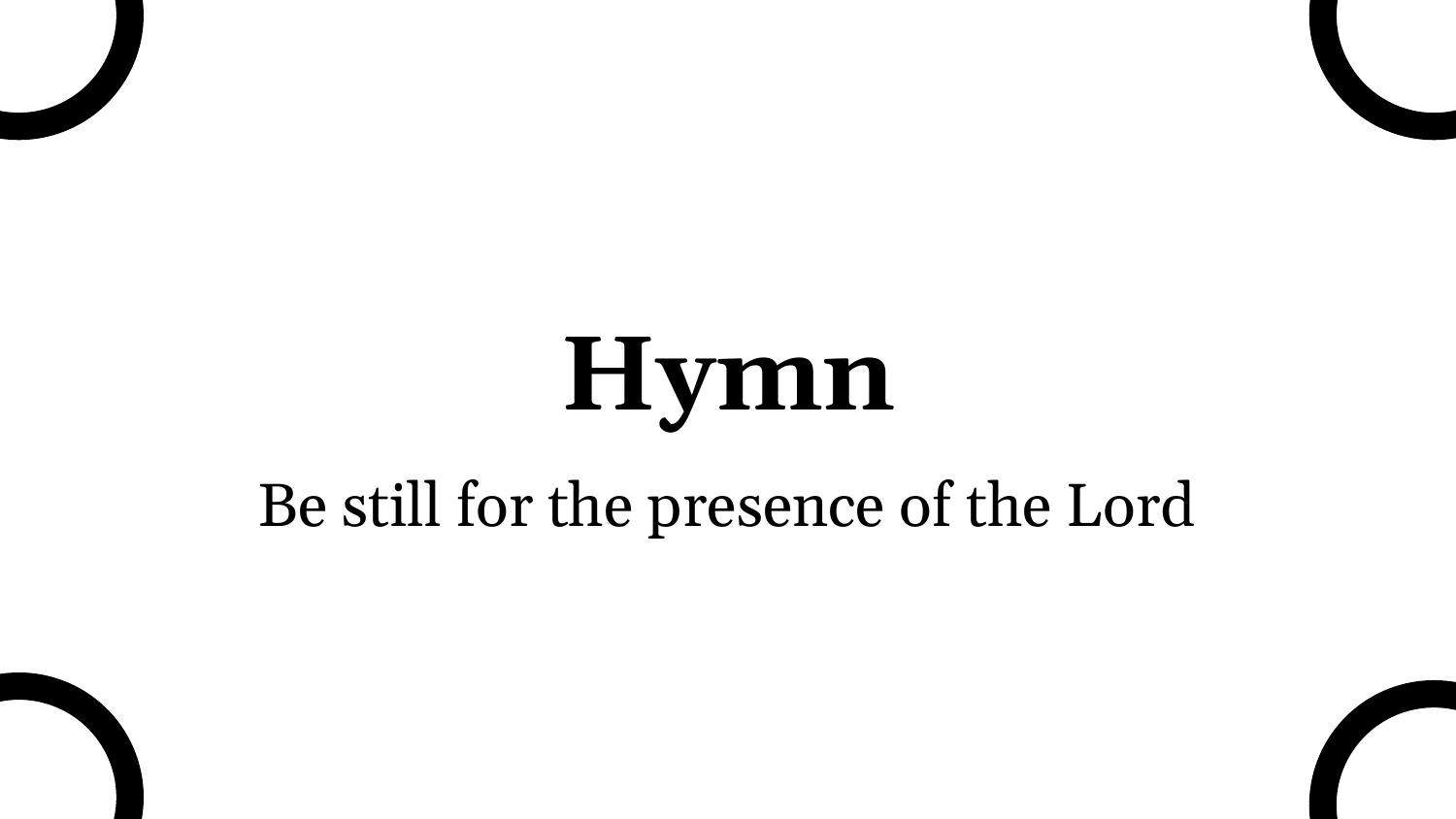

# Hymn
Be still for the presence of the Lord